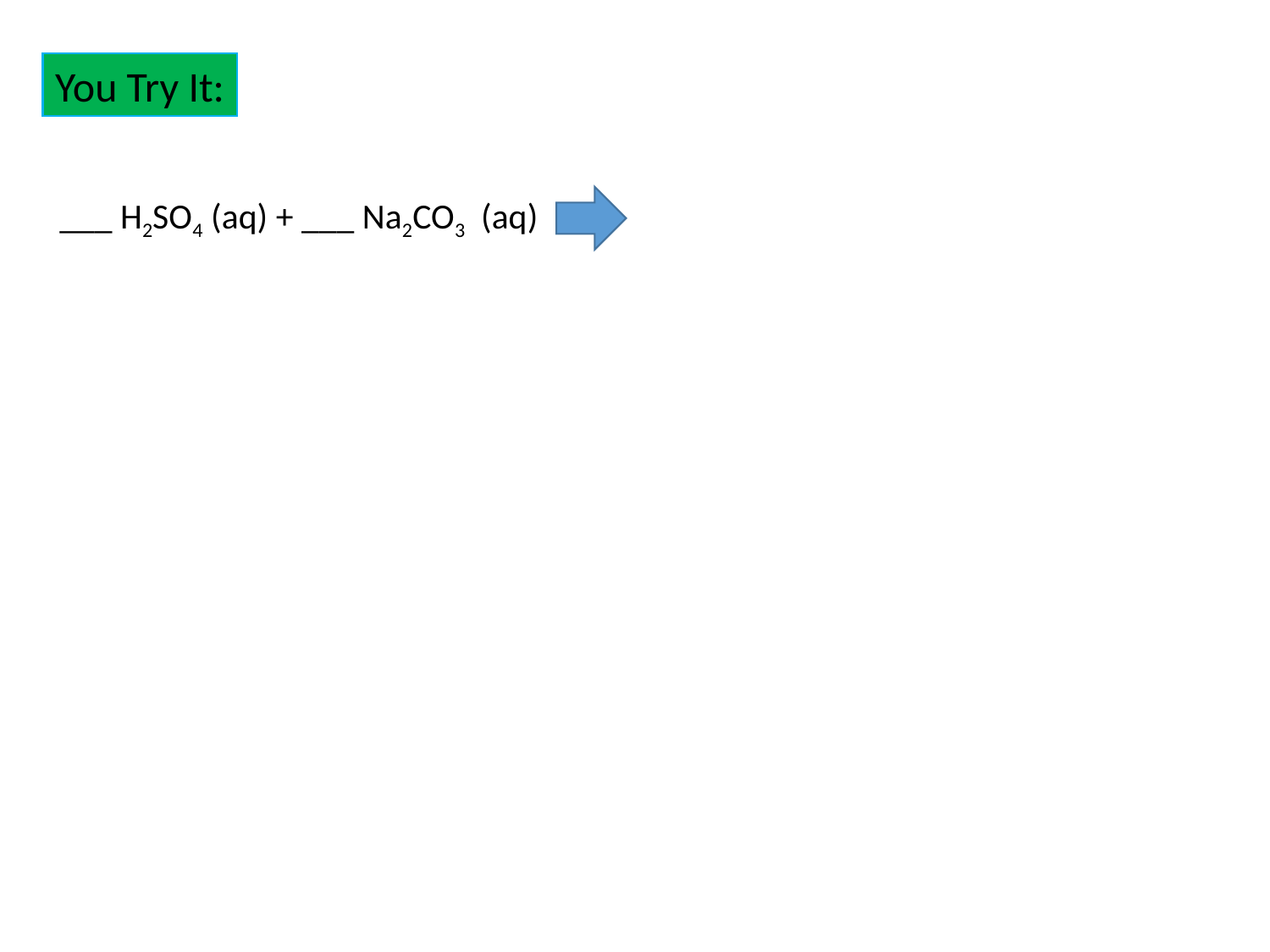

You Try It:
___ H2SO4 (aq) + ___ Na2CO3  (aq)